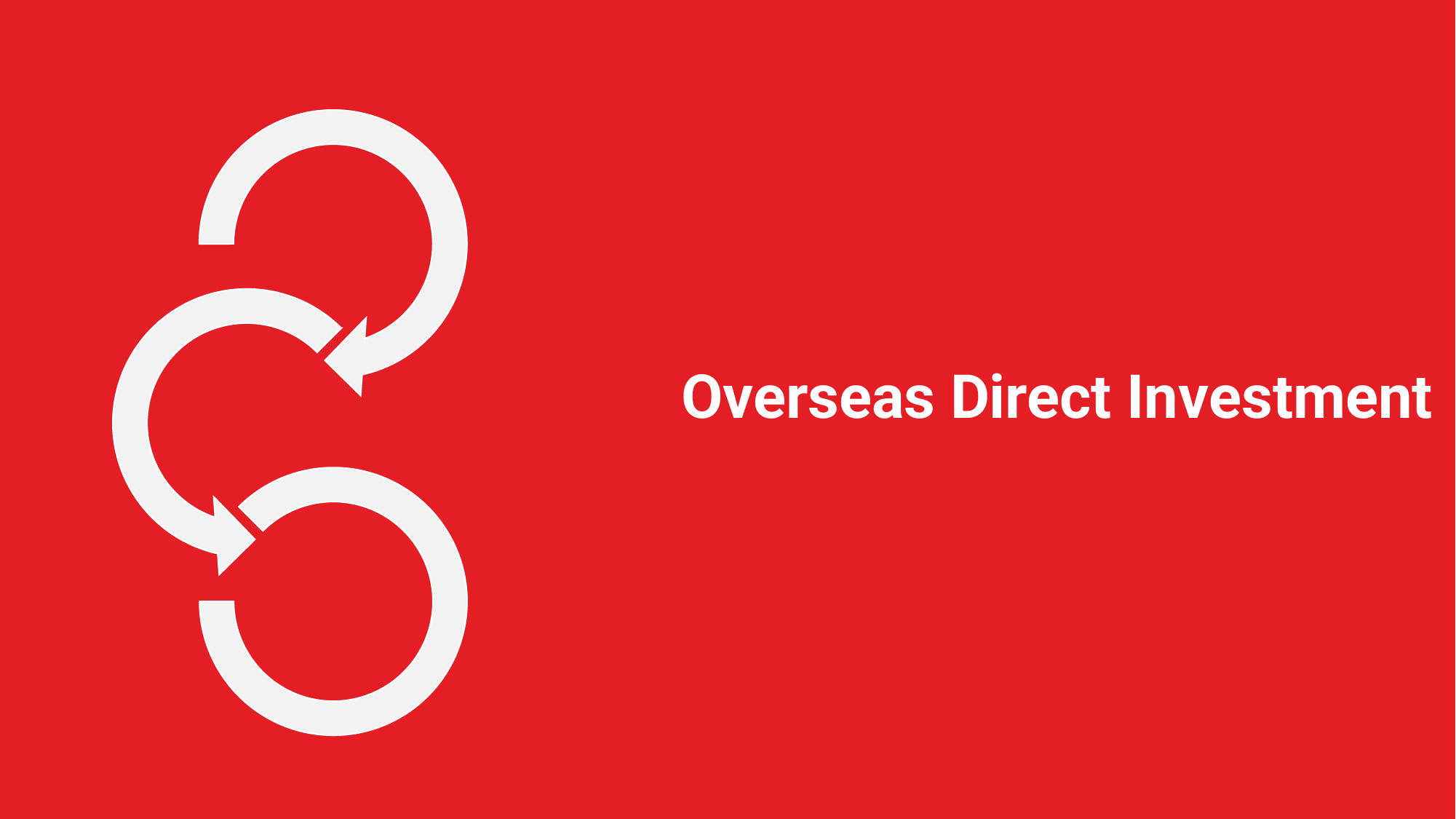

A
# Major Modes of Transactions
Overseas Direct Investment
36